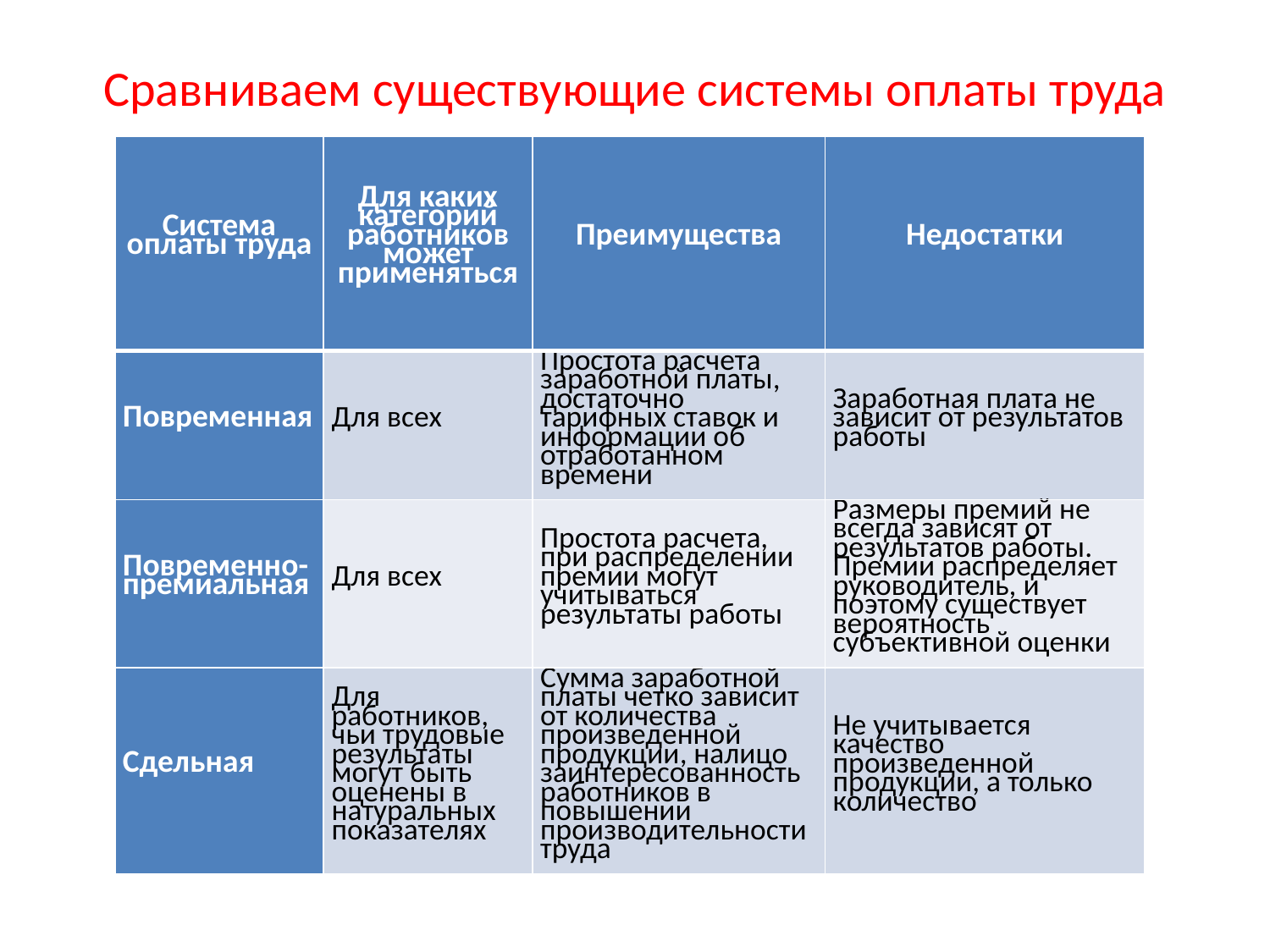

# Сравниваем существующие системы оплаты труда
| Система оплаты труда | Для каких категорий работников может применяться | Преимущества | Недостатки |
| --- | --- | --- | --- |
| Повременная | Для всех | Простота расчета заработной платы, достаточно тарифных ставок и информации об отработанном времени | Заработная плата не зависит от результатов работы |
| Повременно-премиальная | Для всех | Простота расчета, при распределении премии могут учитываться результаты работы | Размеры премий не всегда зависят от результатов работы. Премии распределяет руководитель, и поэтому существует вероятность субъективной оценки |
| Сдельная | Для работников, чьи трудовые результаты могут быть оценены в натуральных показателях | Сумма заработной платы четко зависит от количества произведенной продукции, налицо заинтересованность работников в повышении производительности труда | Не учитывается качество произведенной продукции, а только количество |